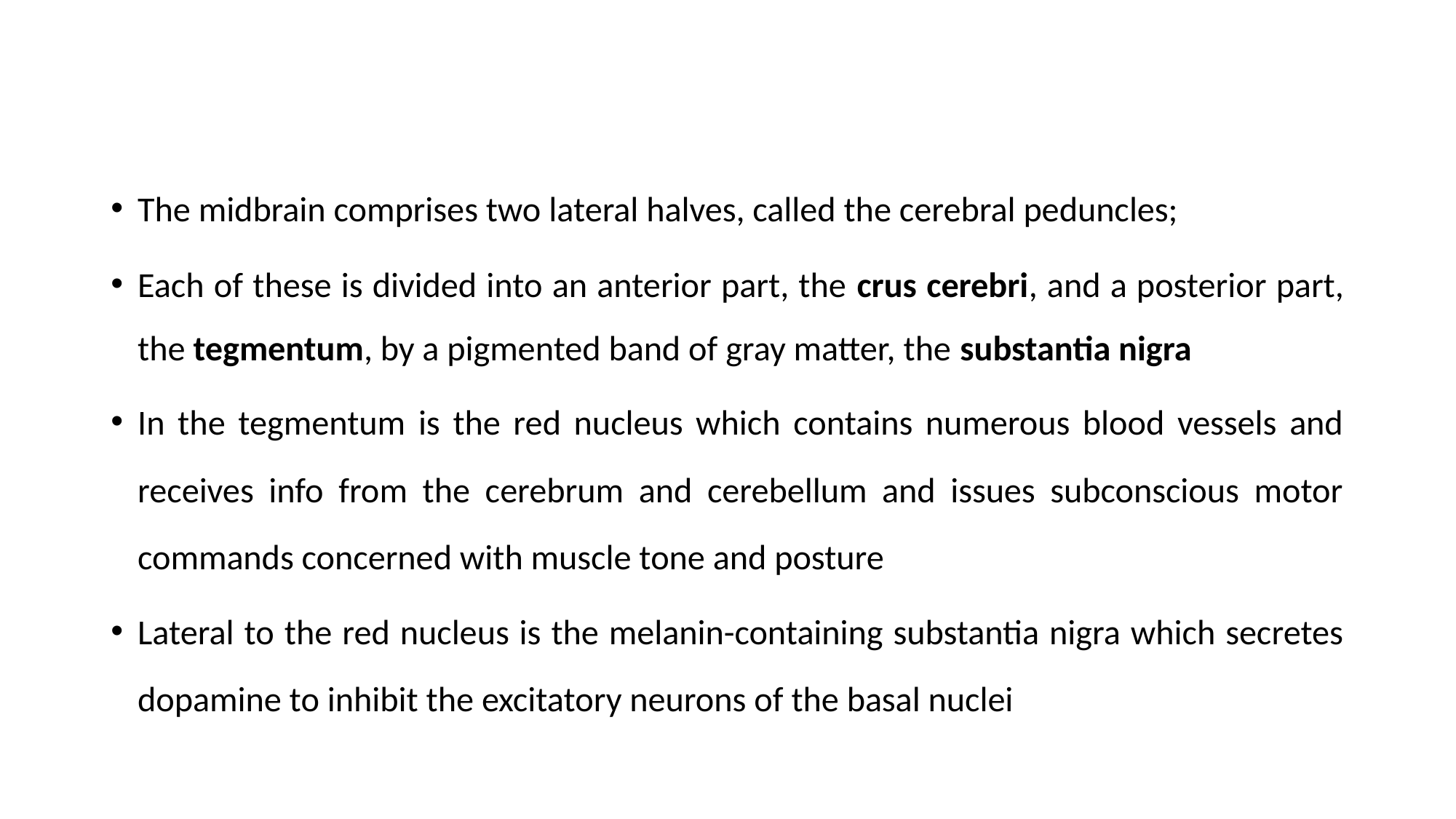

#
The midbrain comprises two lateral halves, called the cerebral peduncles;
Each of these is divided into an anterior part, the crus cerebri, and a posterior part, the tegmentum, by a pigmented band of gray matter, the substantia nigra
In the tegmentum is the red nucleus which contains numerous blood vessels and receives info from the cerebrum and cerebellum and issues subconscious motor commands concerned with muscle tone and posture
Lateral to the red nucleus is the melanin-containing substantia nigra which secretes dopamine to inhibit the excitatory neurons of the basal nuclei